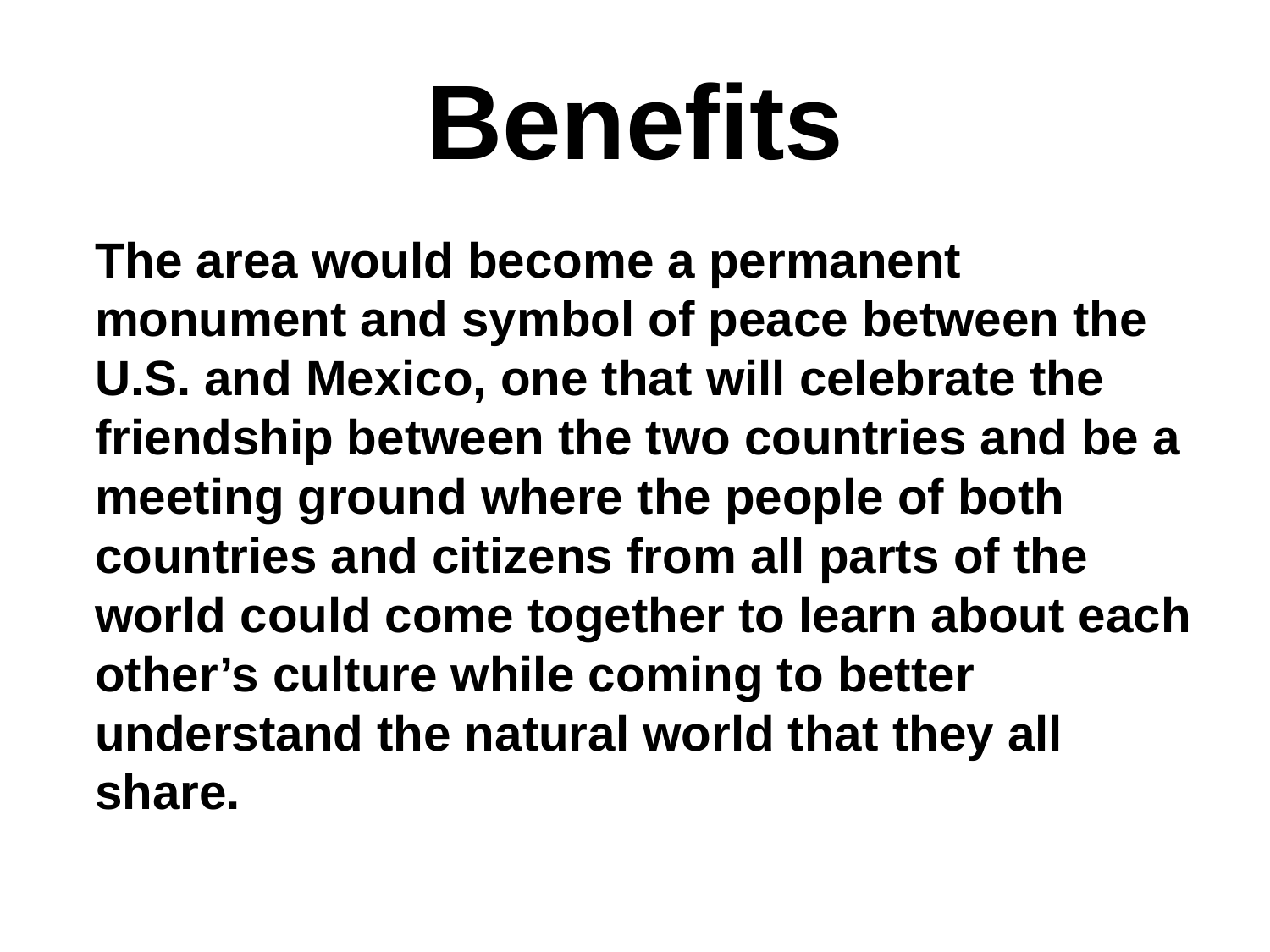

# Benefits
The area would become a permanent monument and symbol of peace between the U.S. and Mexico, one that will celebrate the friendship between the two countries and be a meeting ground where the people of both countries and citizens from all parts of the world could come together to learn about each other’s culture while coming to better understand the natural world that they all share.